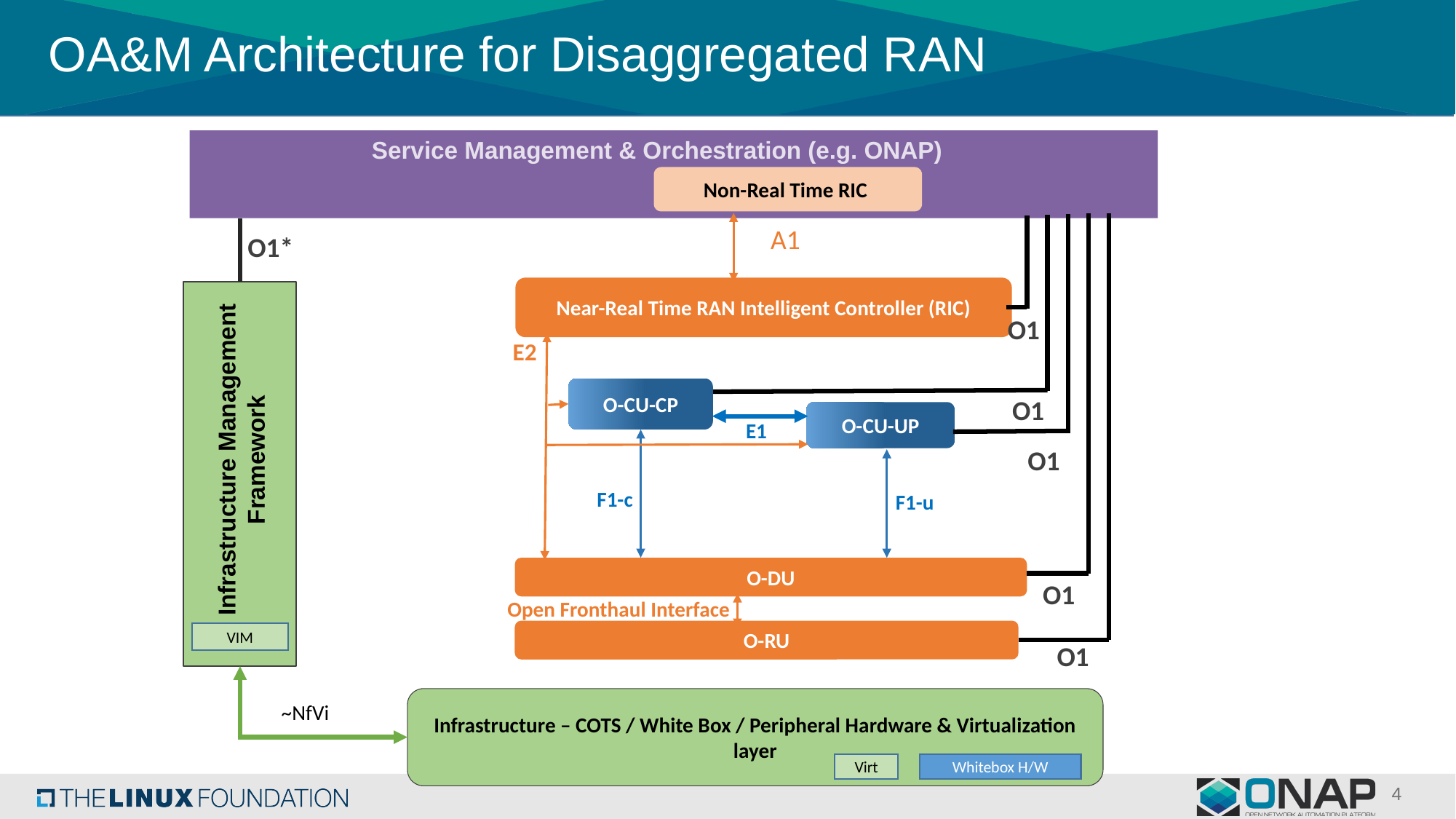

# OA&M Architecture for Disaggregated RAN
Service Management & Orchestration (e.g. ONAP)

Non-Real Time RIC
A1
O1*
Near-Real Time RAN Intelligent Controller (RIC)
O1
E2
O-CU-CP
O1
O-CU-UP
E1

Infrastructure Management Framework
O1
F1-c
F1-u
O-DU
O1
Open Fronthaul Interface
O-RU
VIM
O1
Infrastructure – COTS / White Box / Peripheral Hardware & Virtualization layer
~NfVi
Virt
Whitebox H/W
4